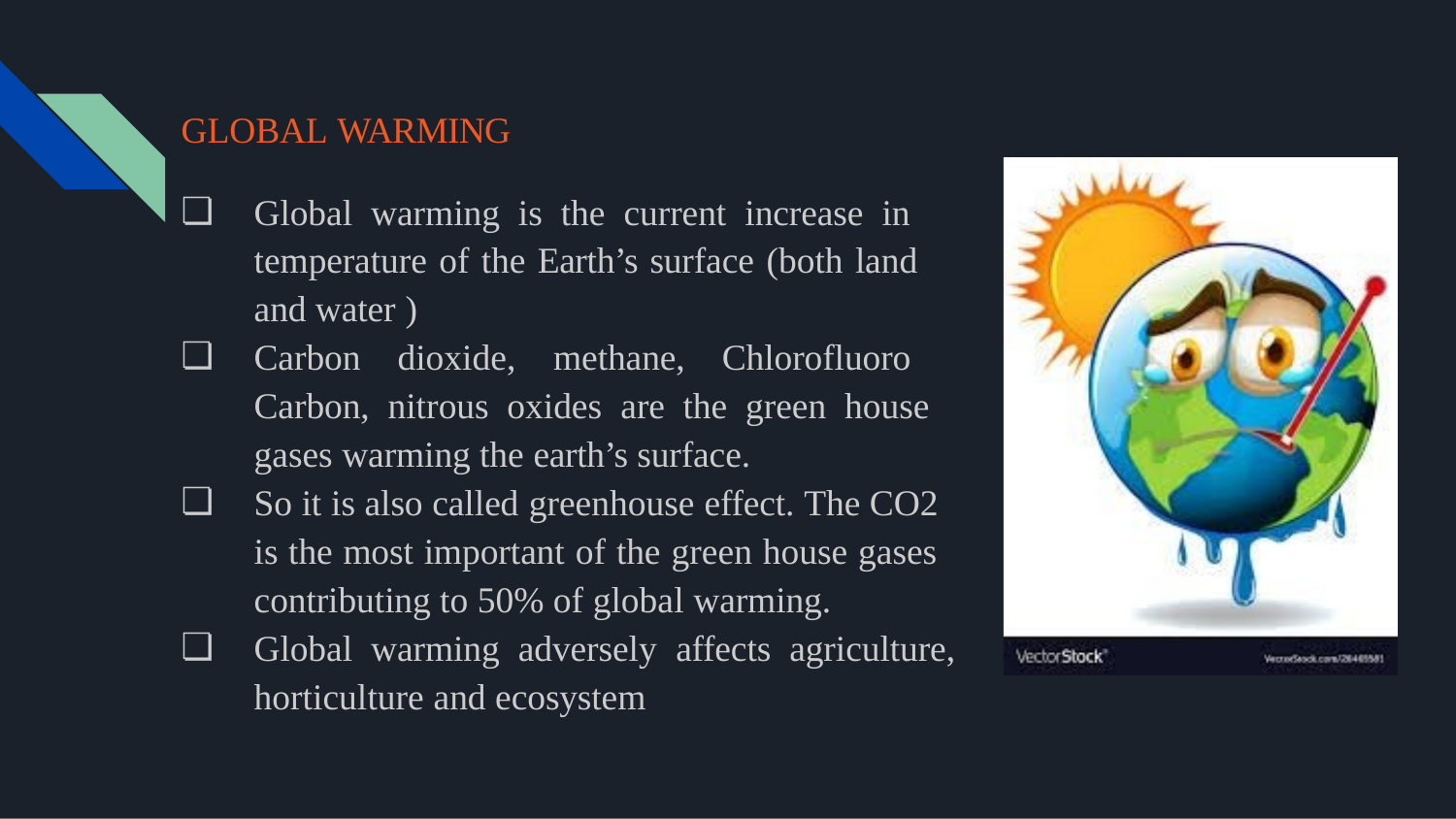

GLOBAL WARMING
Global warming is the current increase in  temperature of the Earth’s surface (both land  and water )
Carbon dioxide, methane, Chlorofluoro  Carbon, nitrous oxides are the green house  gases warming the earth’s surface.
So it is also called greenhouse effect. The CO2  is the most important of the green house gases  contributing to 50% of global warming.
Global warming adversely affects agriculture,  horticulture and ecosystem